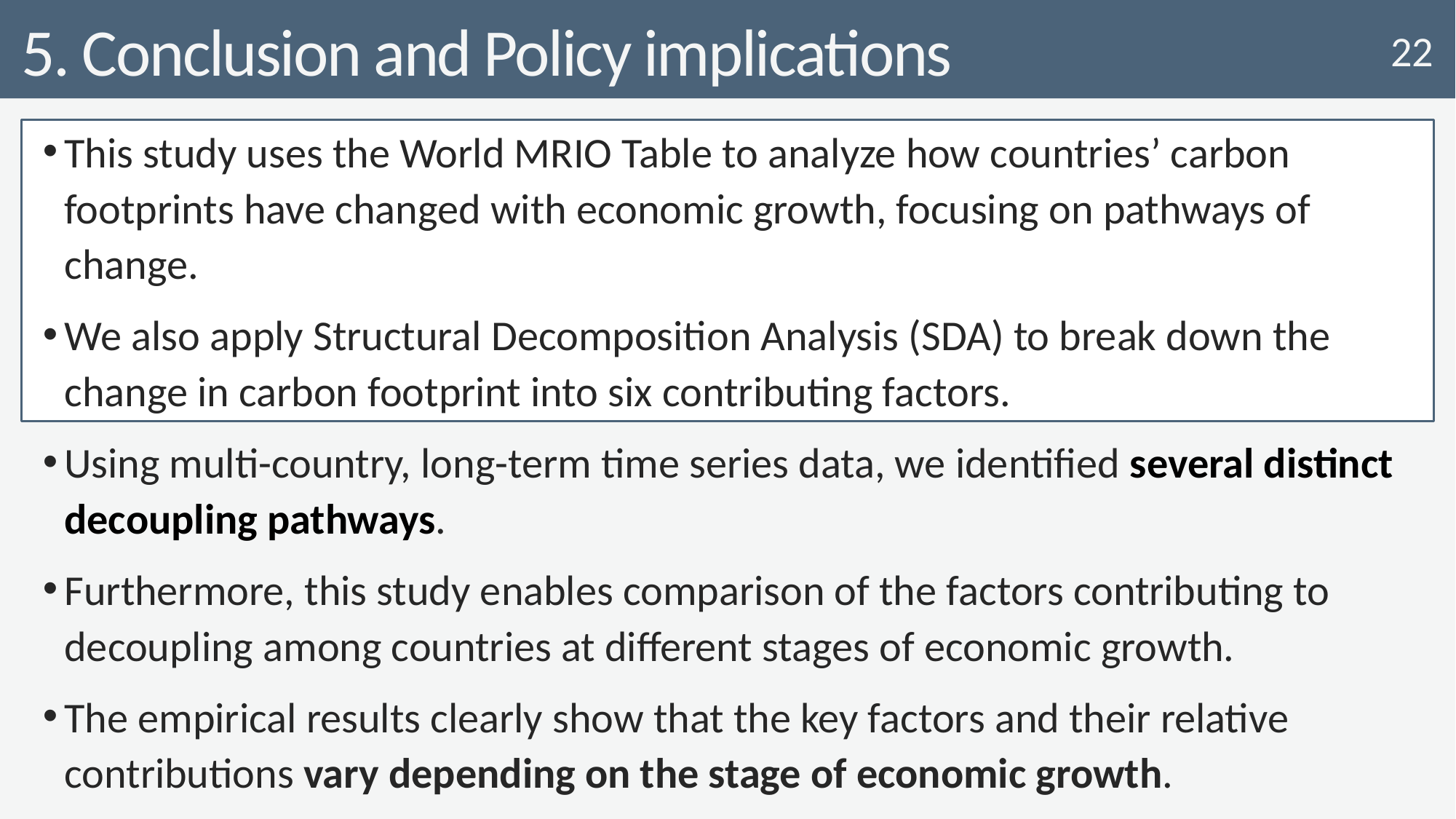

# 5. Conclusion and Policy implications
This study uses the World MRIO Table to analyze how countries’ carbon footprints have changed with economic growth, focusing on pathways of change.
We also apply Structural Decomposition Analysis (SDA) to break down the change in carbon footprint into six contributing factors.
Using multi-country, long-term time series data, we identified several distinct decoupling pathways.
Furthermore, this study enables comparison of the factors contributing to decoupling among countries at different stages of economic growth.
The empirical results clearly show that the key factors and their relative contributions vary depending on the stage of economic growth.